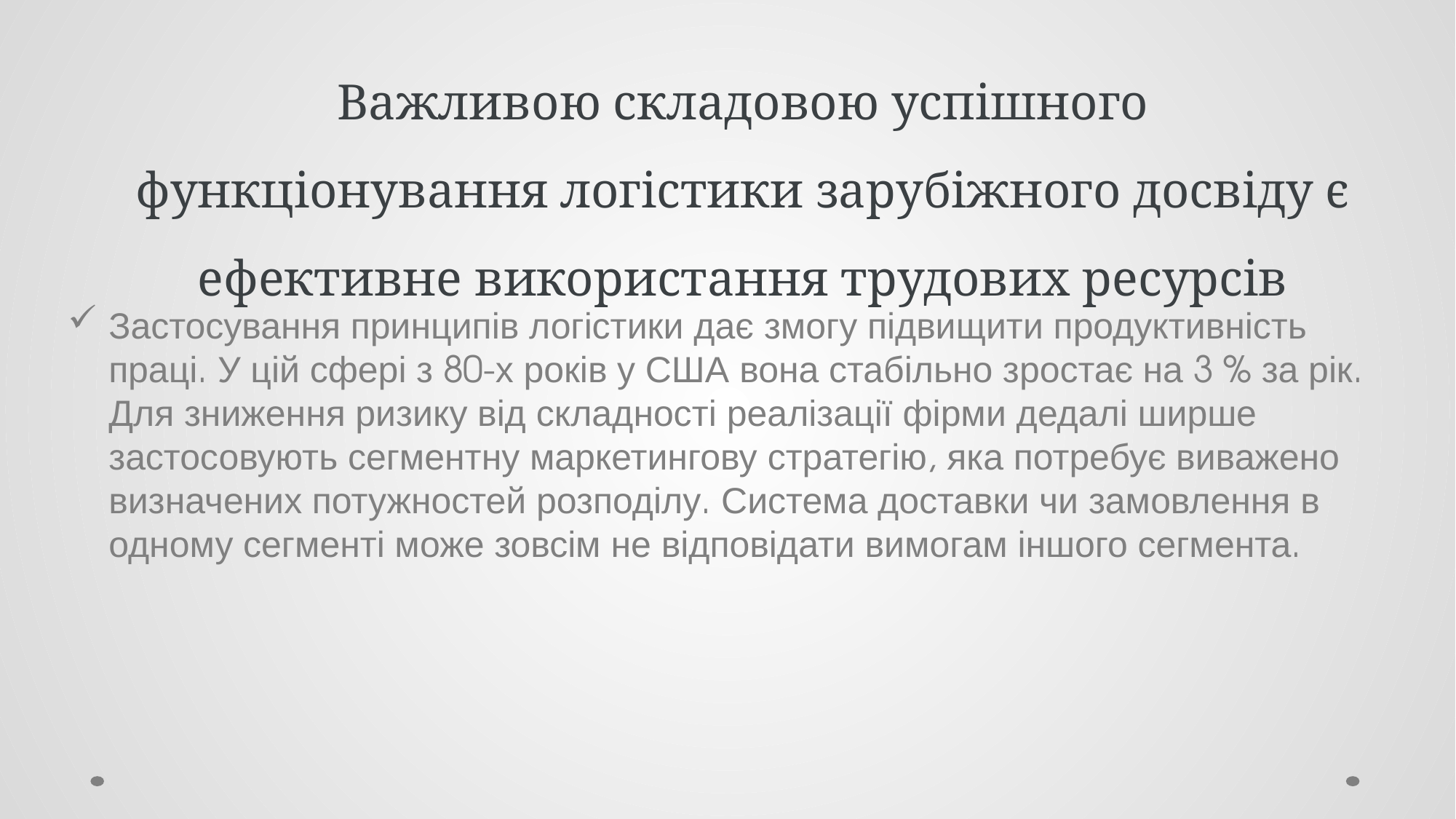

# Важливою складовою успішного функціонування логістики зарубіжного досвіду є ефективне використання трудових ресурсів
Застосування принципів логістики дає змогу підвищити продуктивність праці. У цій сфері з 80-х років у США вона стабільно зростає на 3 % за рік. Для зниження ризику від складності реалізації фірми дедалі ширше застосовують сегментну маркетингову стратегію, яка потребує виважено визначених потужностей розподілу. Система доставки чи замовлення в одному сегменті може зовсім не відповідати вимогам іншого сегмента.